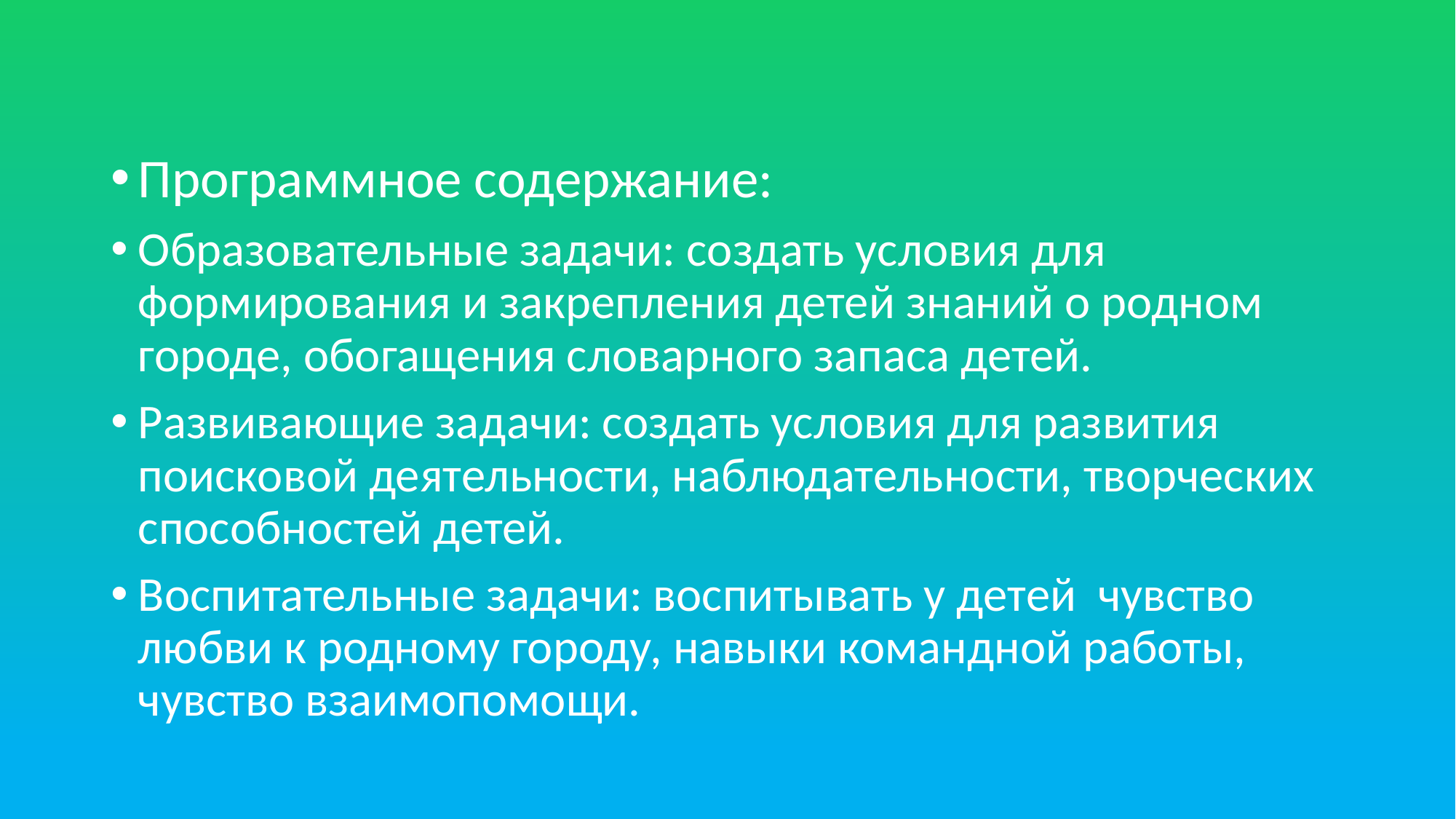

#
Программное содержание:
Образовательные задачи: создать условия для формирования и закрепления детей знаний о родном городе, обогащения словарного запаса детей.
Развивающие задачи: создать условия для развития поисковой деятельности, наблюдательности, творческих способностей детей.
Воспитательные задачи: воспитывать у детей  чувство любви к родному городу, навыки командной работы, чувство взаимопомощи.